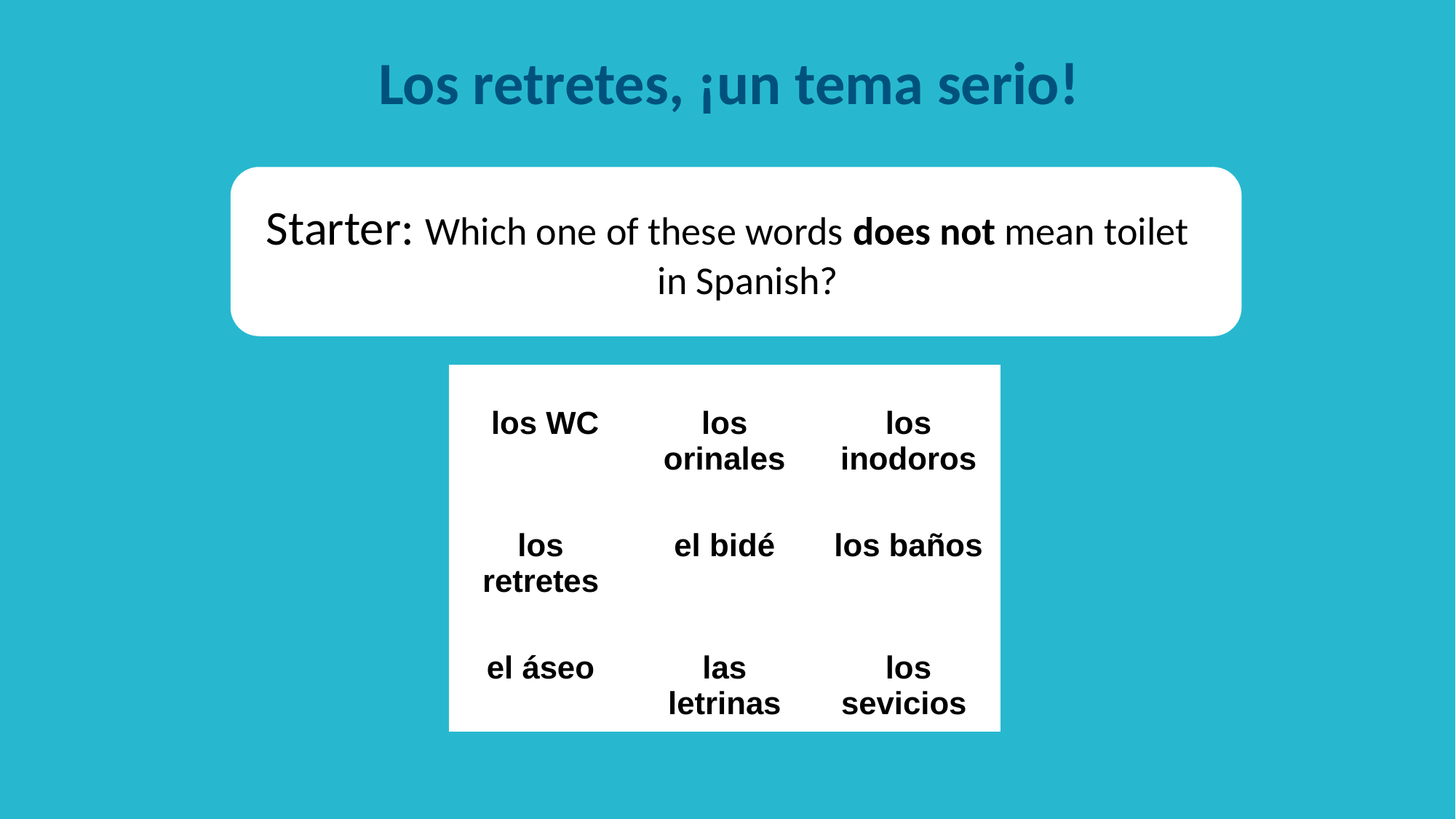

# Los retretes, ¡un tema serio!

Starter: Which one of these words does not mean toilet in Spanish?

| los WC | los orinales | los inodoros |
| --- | --- | --- |
| los retretes | el bidé | los baños |
| el áseo | las letrinas | los sevicios |